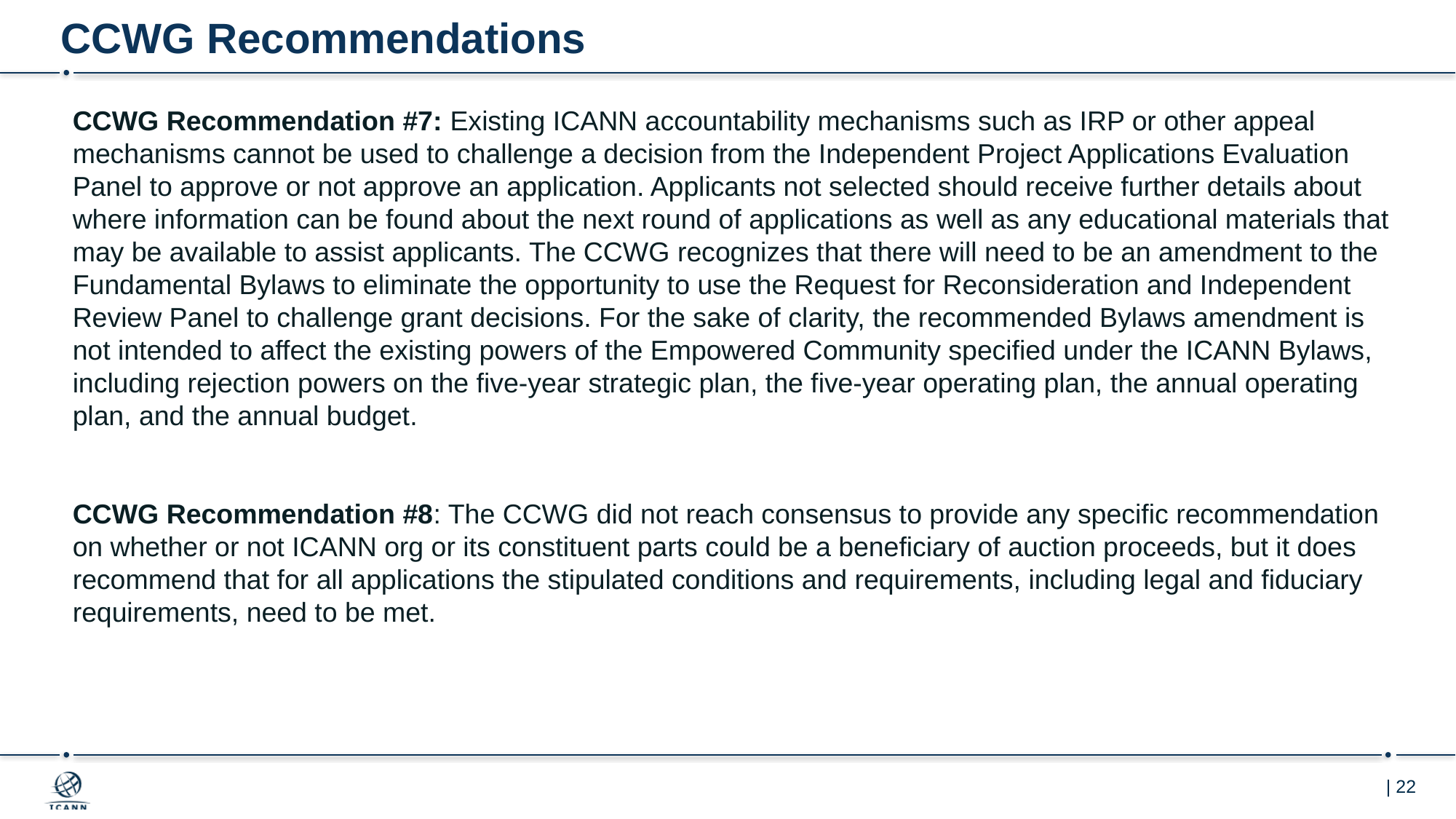

# CCWG Recommendations
CCWG Recommendation #7: Existing ICANN accountability mechanisms such as IRP or other appeal mechanisms cannot be used to challenge a decision from the Independent Project Applications Evaluation Panel to approve or not approve an application. Applicants not selected should receive further details about where information can be found about the next round of applications as well as any educational materials that may be available to assist applicants. The CCWG recognizes that there will need to be an amendment to the Fundamental Bylaws to eliminate the opportunity to use the Request for Reconsideration and Independent Review Panel to challenge grant decisions. For the sake of clarity, the recommended Bylaws amendment is not intended to affect the existing powers of the Empowered Community specified under the ICANN Bylaws, including rejection powers on the five-year strategic plan, the five-year operating plan, the annual operating plan, and the annual budget.

CCWG Recommendation #8: The CCWG did not reach consensus to provide any specific recommendation on whether or not ICANN org or its constituent parts could be a beneficiary of auction proceeds, but it does recommend that for all applications the stipulated conditions and requirements, including legal and fiduciary requirements, need to be met.